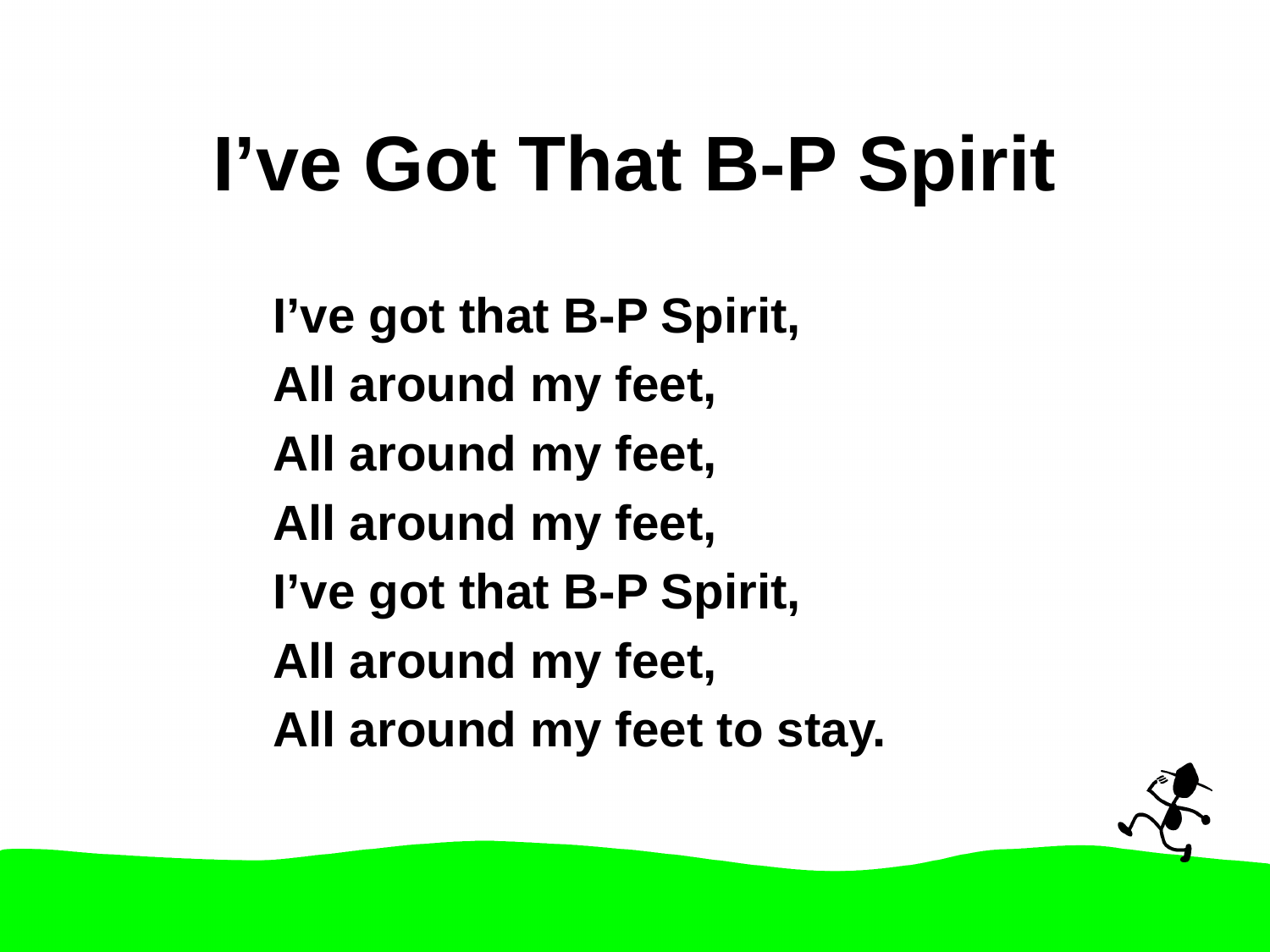

# I’ve Got That B-P Spirit
I’ve got that B-P Spirit,
All around my feet,
All around my feet,
All around my feet,
I’ve got that B-P Spirit,
All around my feet,
All around my feet to stay.